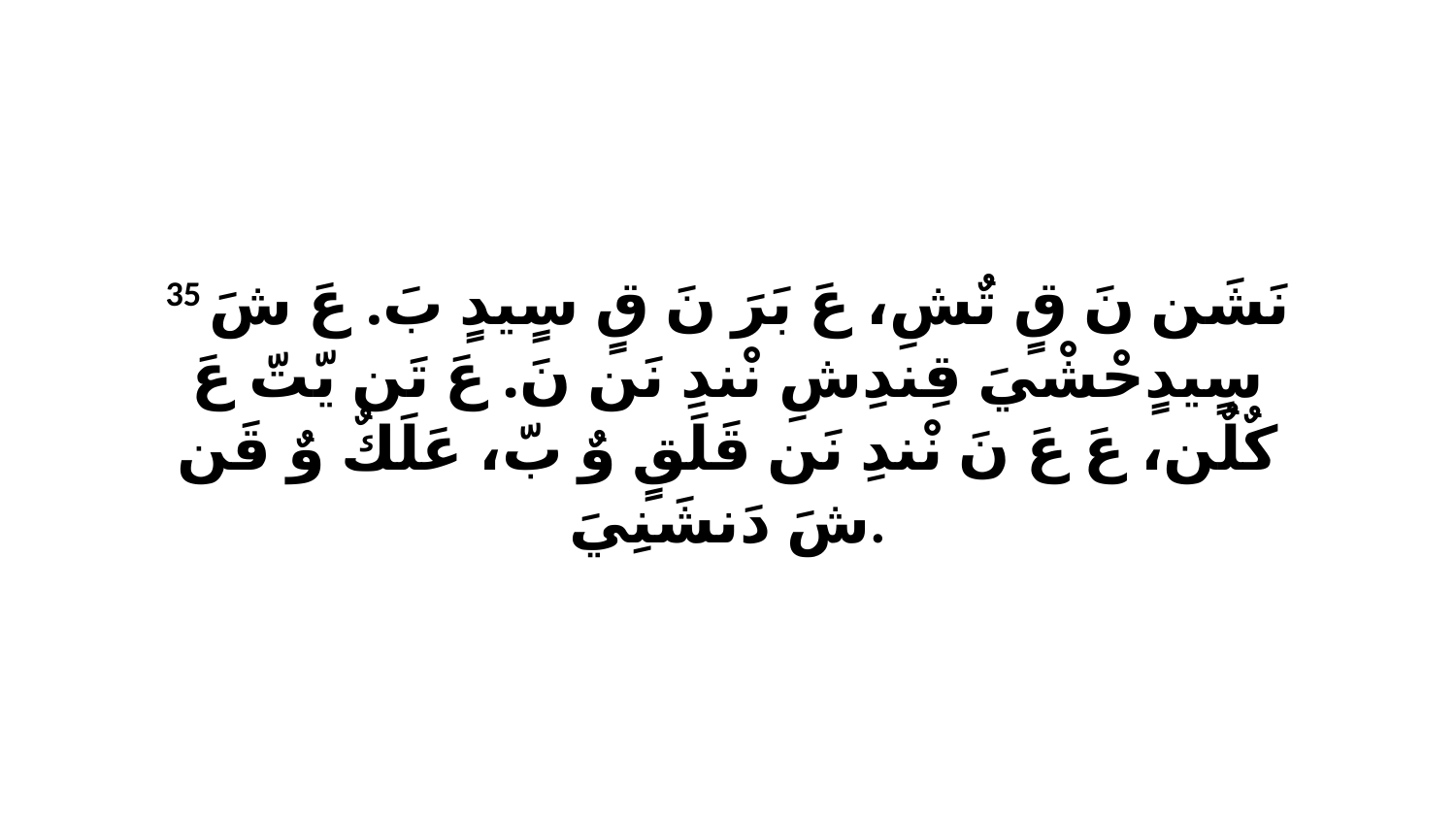

35 نَشَن نَ قٍ تٌشِ، عَ بَرَ نَ قٍ سٍيدٍ بَ. عَ شَ سٍيدٍحْشْيَ قِندِشِ نْندِ نَن نَ. عَ تَن يّتّ عَ كٌلٌن، عَ عَ نَ نْندِ نَن قَلَقٍ وٌ بّ، عَلَكٌ وٌ قَن شَ دَنشَنِيَ.